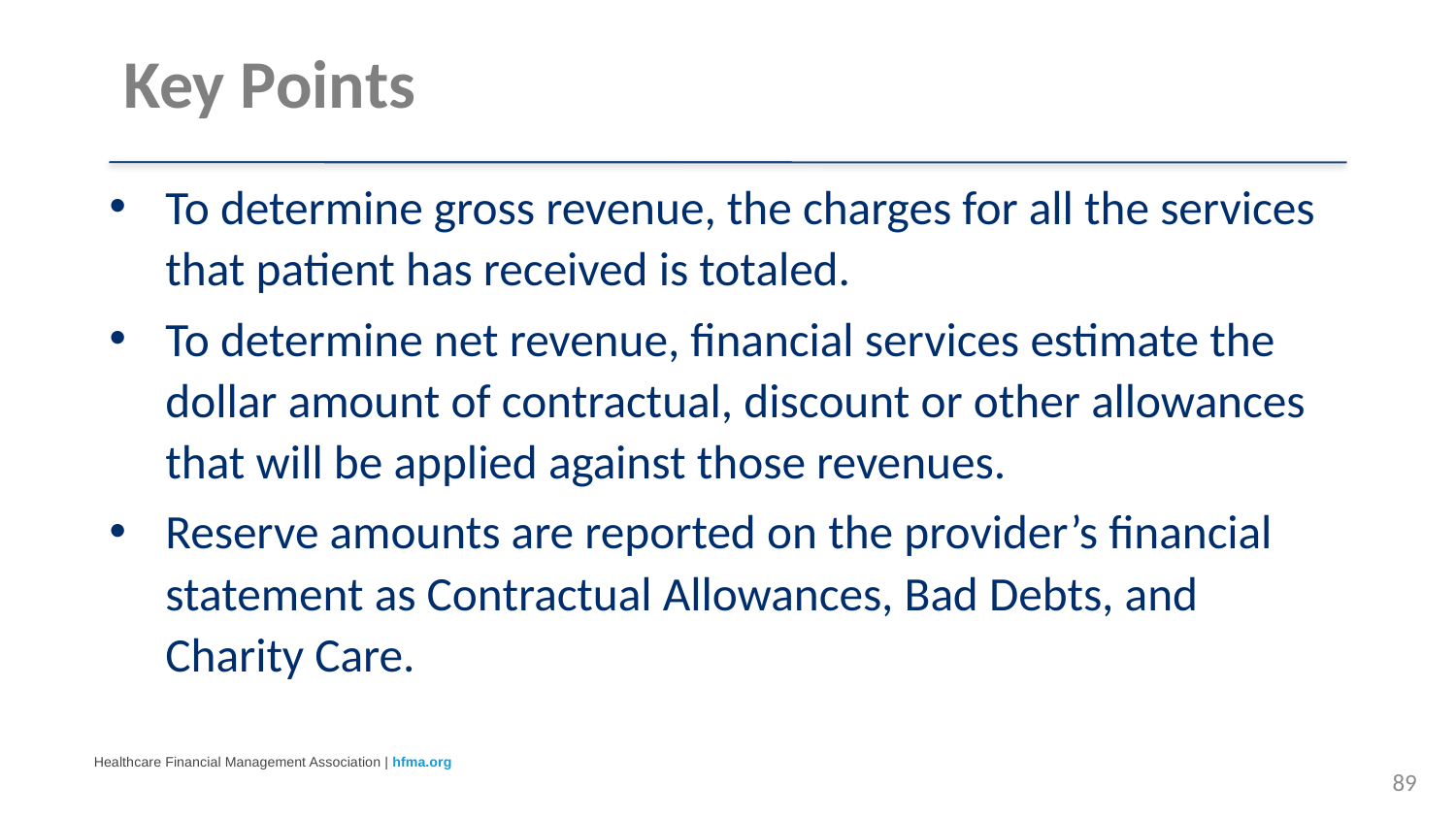

# Key Points
To determine gross revenue, the charges for all the services that patient has received is totaled.
To determine net revenue, financial services estimate the dollar amount of contractual, discount or other allowances that will be applied against those revenues.
Reserve amounts are reported on the provider’s financial statement as Contractual Allowances, Bad Debts, and Charity Care.
89